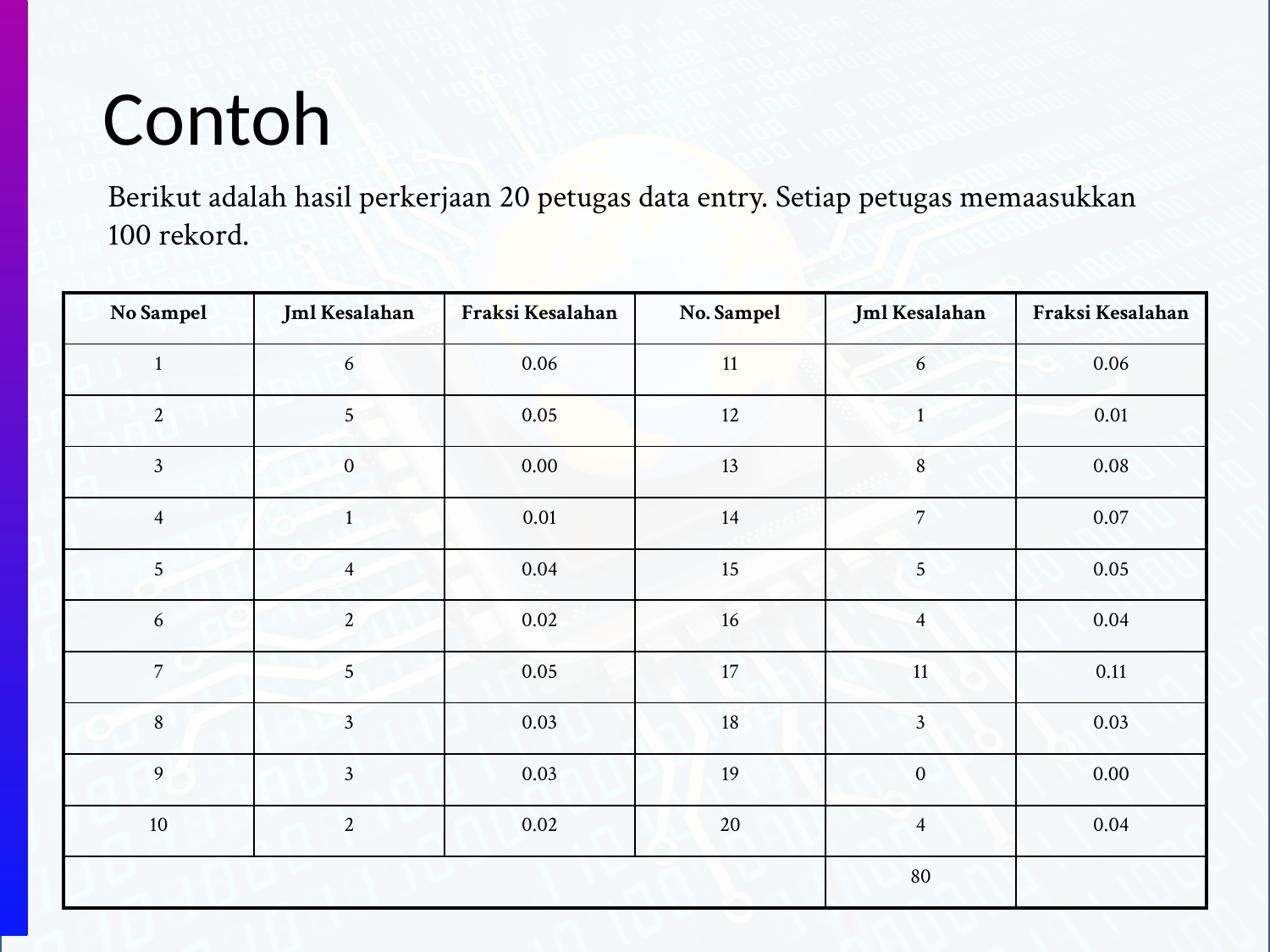

# Contoh
Berikut adalah hasil perkerjaan 20 petugas data entry. Setiap petugas memaasukkan 100 rekord.
| No Sampel | Jml Kesalahan | Fraksi Kesalahan | No. Sampel | Jml Kesalahan | Fraksi Kesalahan |
| --- | --- | --- | --- | --- | --- |
| 1 | 6 | 0.06 | 11 | 6 | 0.06 |
| 2 | 5 | 0.05 | 12 | 1 | 0.01 |
| 3 | 0 | 0.00 | 13 | 8 | 0.08 |
| 4 | 1 | 0.01 | 14 | 7 | 0.07 |
| 5 | 4 | 0.04 | 15 | 5 | 0.05 |
| 6 | 2 | 0.02 | 16 | 4 | 0.04 |
| 7 | 5 | 0.05 | 17 | 11 | 0.11 |
| 8 | 3 | 0.03 | 18 | 3 | 0.03 |
| 9 | 3 | 0.03 | 19 | 0 | 0.00 |
| 10 | 2 | 0.02 | 20 | 4 | 0.04 |
|  |  |  |  | 80 |  |